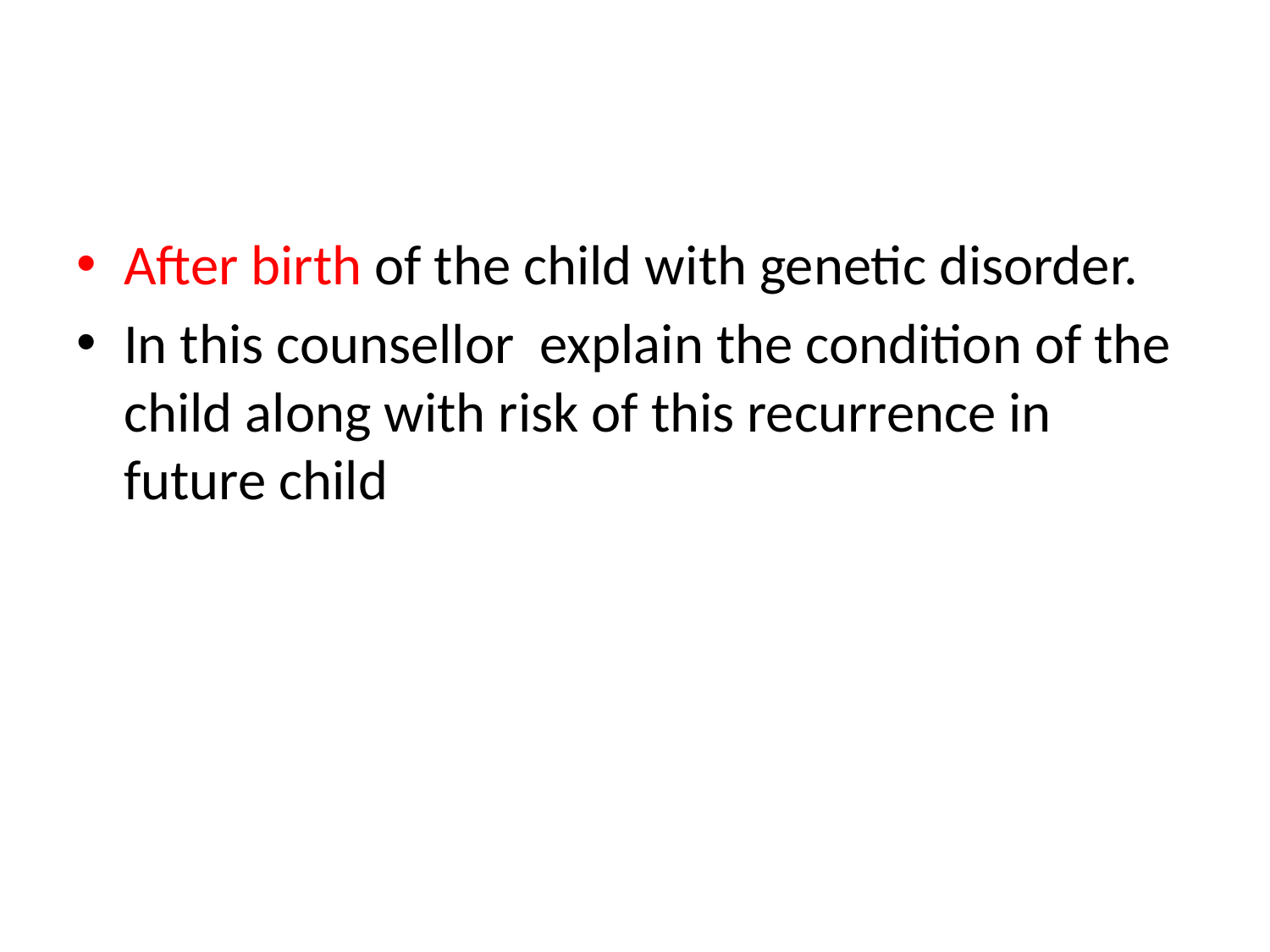

#
After birth of the child with genetic disorder.
In this counsellor  explain the condition of the child along with risk of this recurrence in future child